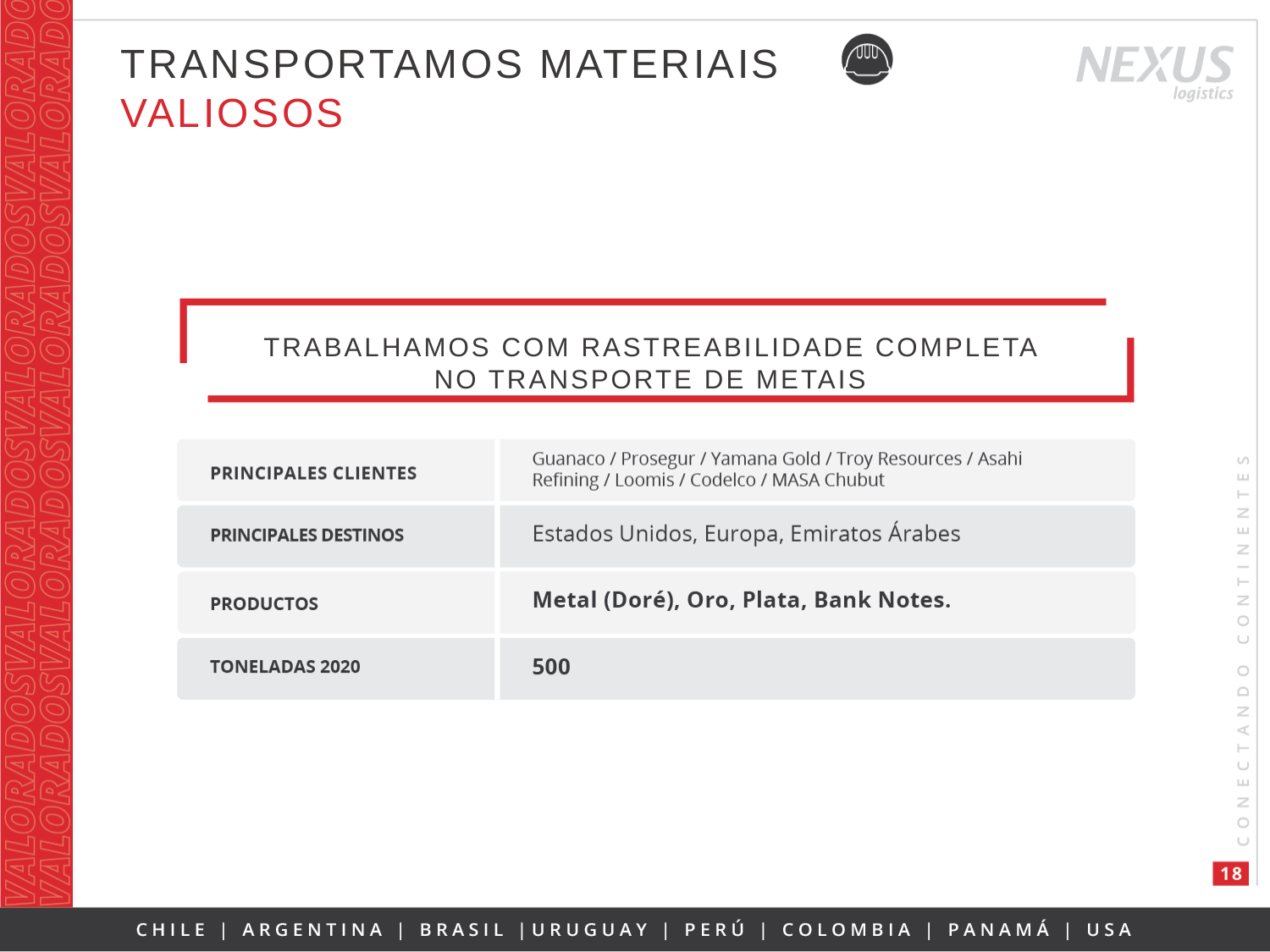

TRANSPORTAMOS MATERIAIS
VALIOSOS
TRABALHAMOS COM RASTREABILIDADE COMPLETA
NO TRANSPORTE DE METAIS